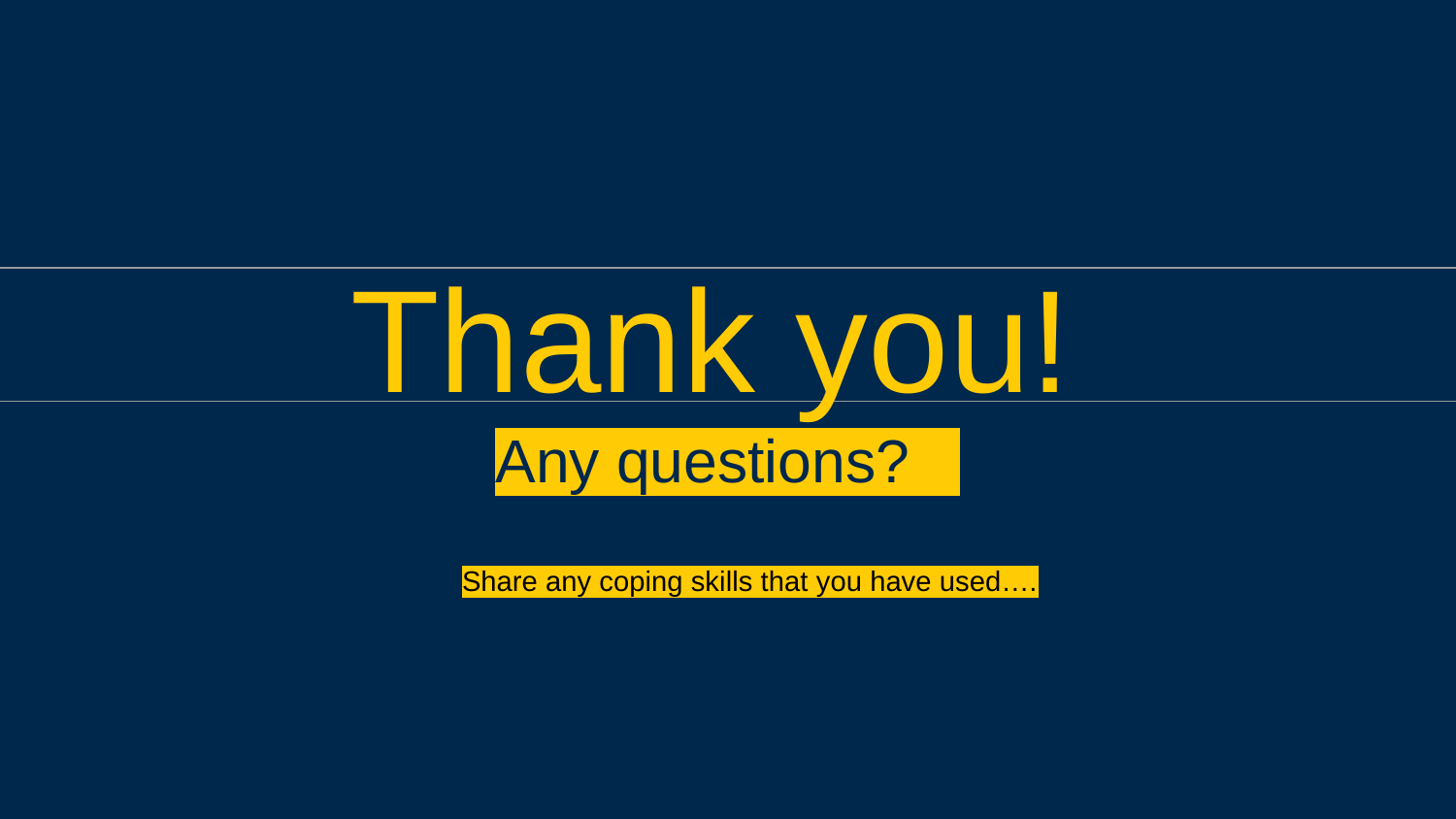

Thank you!
Any questions?
Share any coping skills that you have used….